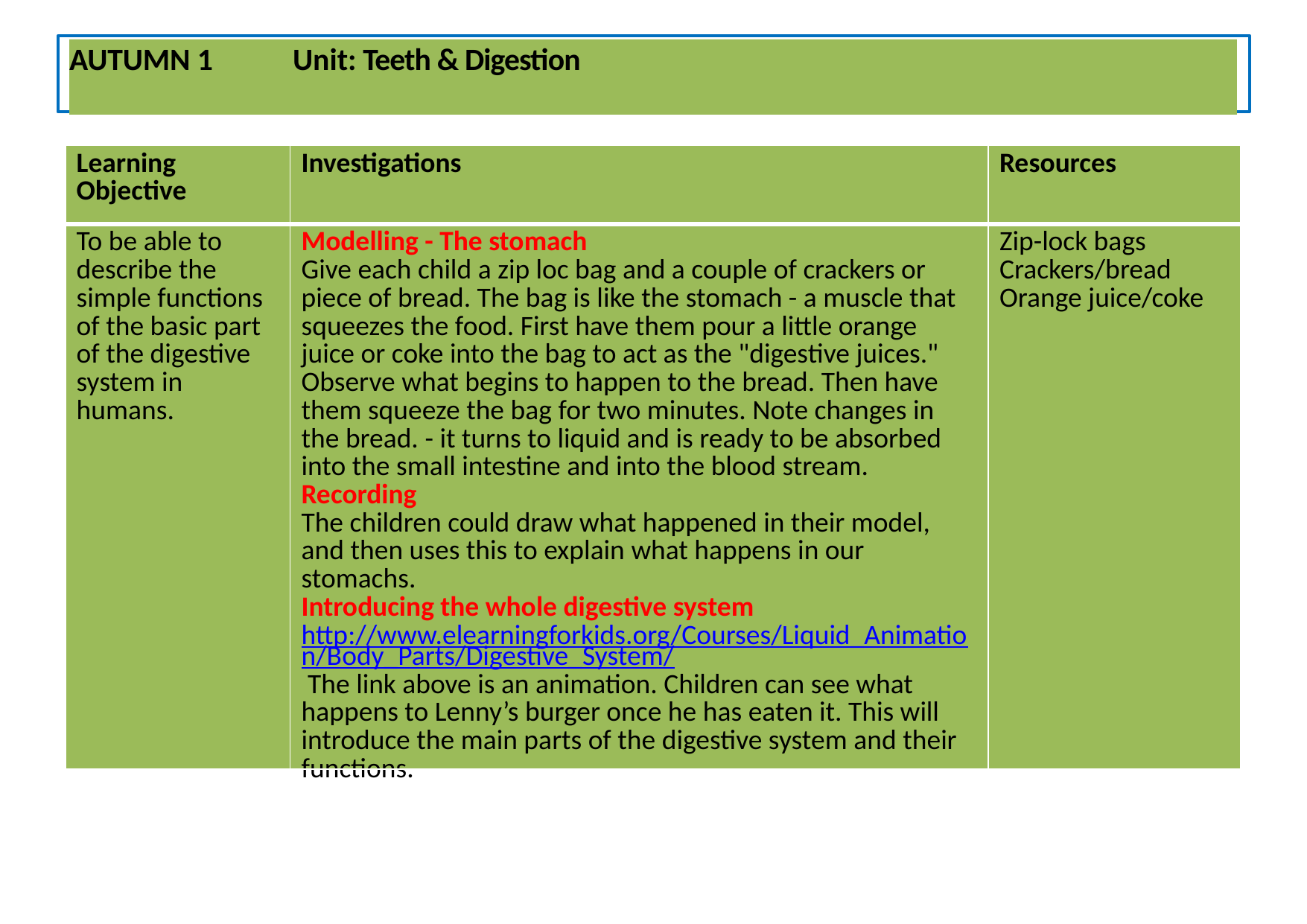

# AUTUMN 1	Unit: Teeth & Digestion
| Learning Objective | Investigations | Resources |
| --- | --- | --- |
| To be able to describe the simple functions of the basic part of the digestive system in humans. | Modelling - The stomach Give each child a zip loc bag and a couple of crackers or piece of bread. The bag is like the stomach - a muscle that squeezes the food. First have them pour a little orange juice or coke into the bag to act as the "digestive juices." Observe what begins to happen to the bread. Then have them squeeze the bag for two minutes. Note changes in the bread. - it turns to liquid and is ready to be absorbed into the small intestine and into the blood stream. Recording The children could draw what happened in their model, and then uses this to explain what happens in our stomachs. Introducing the whole digestive system http://www.elearningforkids.org/Courses/Liquid\_Animation/Body\_Parts/Digestive\_System/ The link above is an animation. Children can see what happens to Lenny’s burger once he has eaten it. This will introduce the main parts of the digestive system and their functions. | Zip-lock bags Crackers/bread Orange juice/coke |